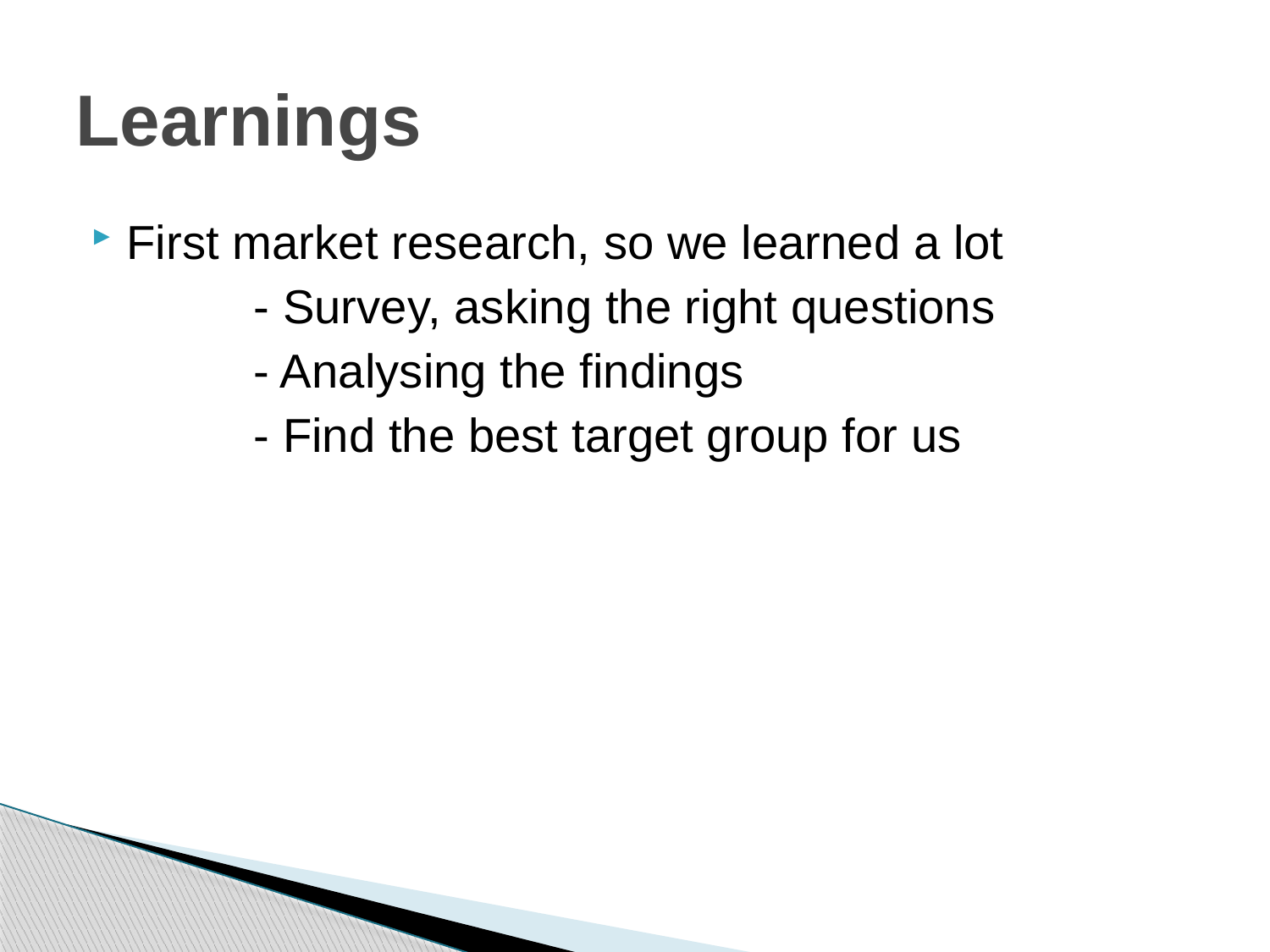

# Learnings
First market research, so we learned a lot
		- Survey, asking the right questions
		- Analysing the findings
		- Find the best target group for us